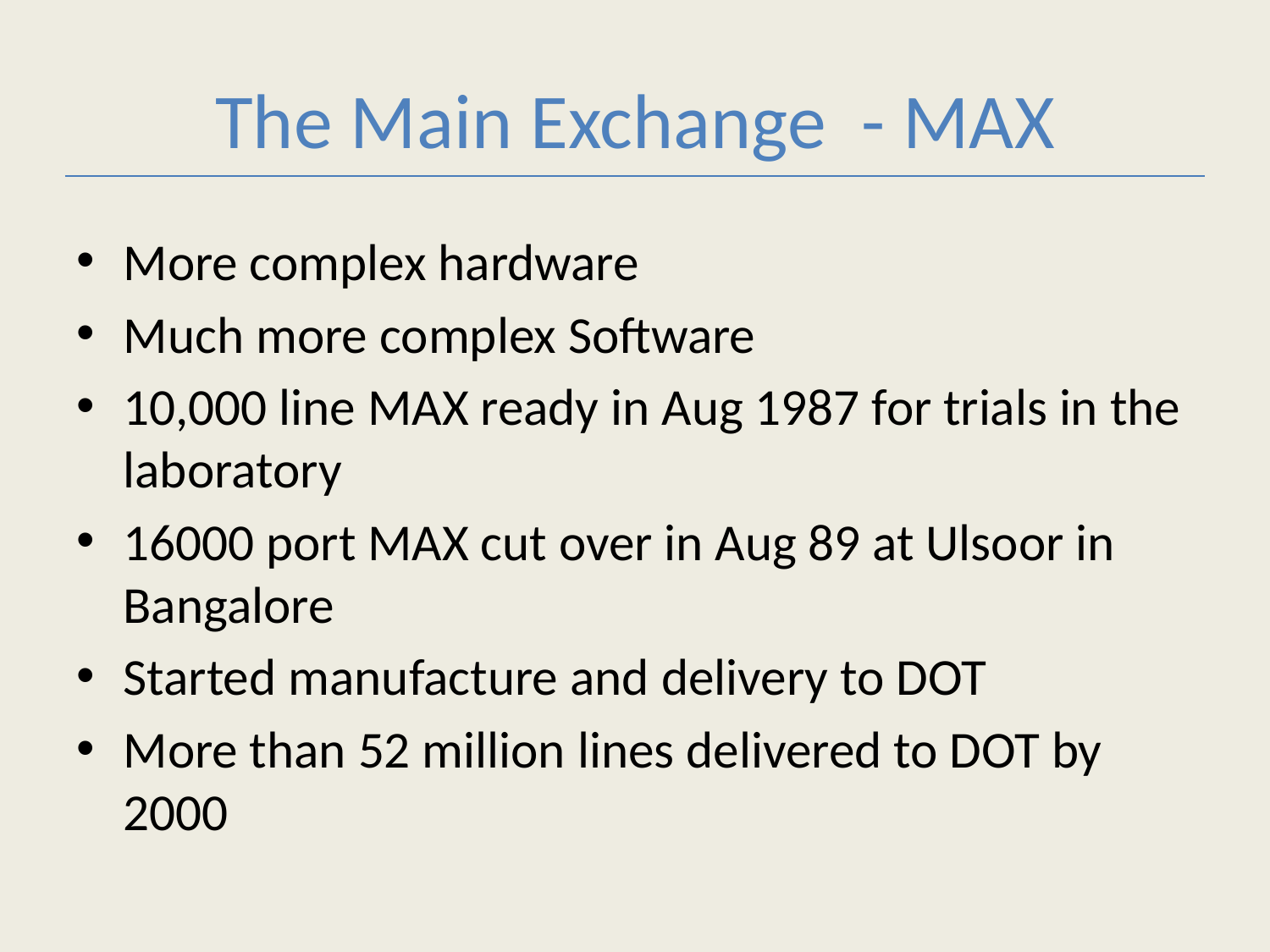

# The Main Exchange  - MAX
More complex hardware
Much more complex Software
10,000 line MAX ready in Aug 1987 for trials in the laboratory
16000 port MAX cut over in Aug 89 at Ulsoor in Bangalore
Started manufacture and delivery to DOT
More than 52 million lines delivered to DOT by 2000